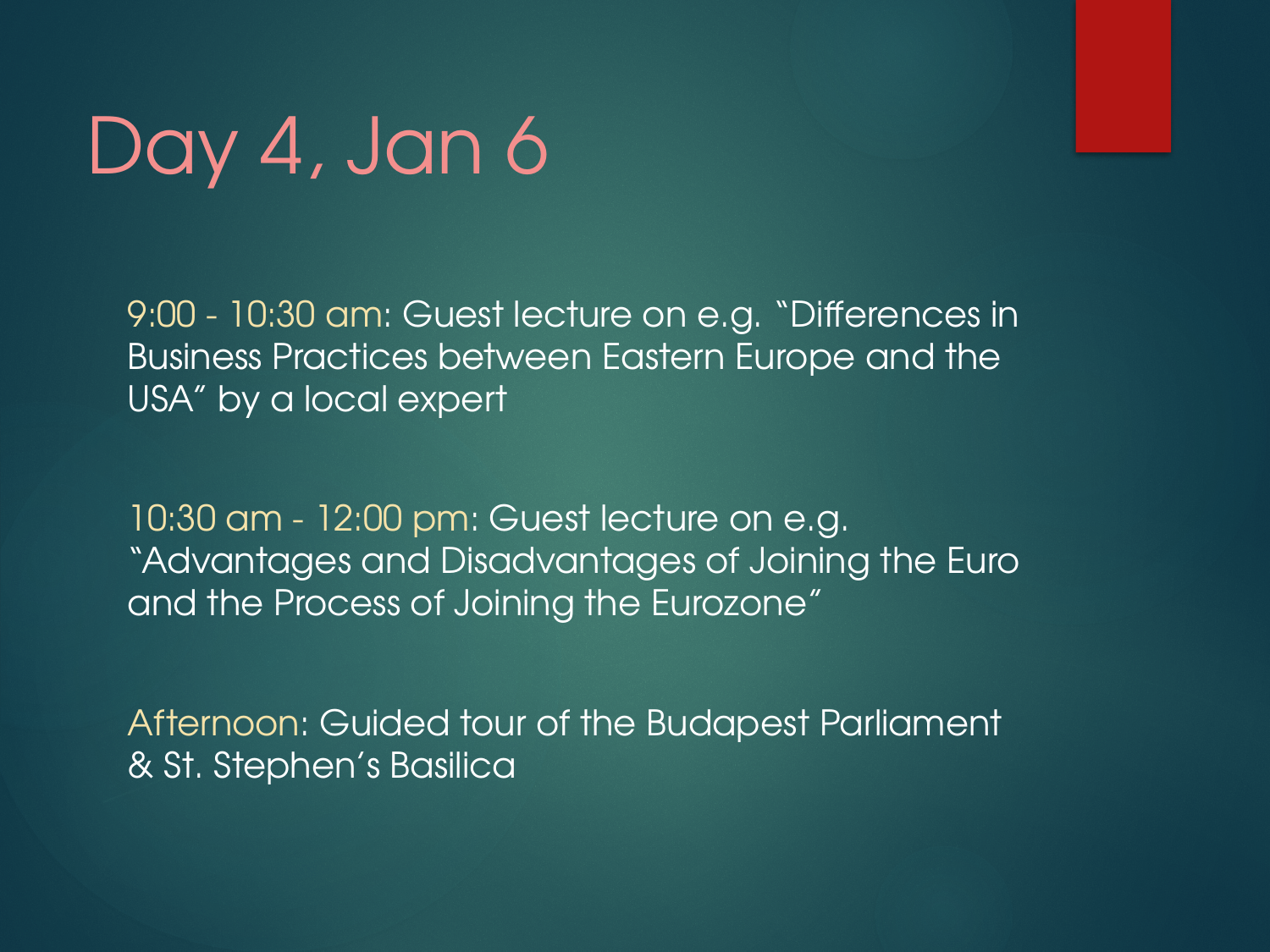

Day 4, Jan 6
9:00 - 10:30 am: Guest lecture on e.g. “Differences in Business Practices between Eastern Europe and the USA” by a local expert

10:30 am - 12:00 pm: Guest lecture on e.g. “Advantages and Disadvantages of Joining the Euro and the Process of Joining the Eurozone”

Afternoon: Guided tour of the Budapest Parliament & St. Stephen’s Basilica